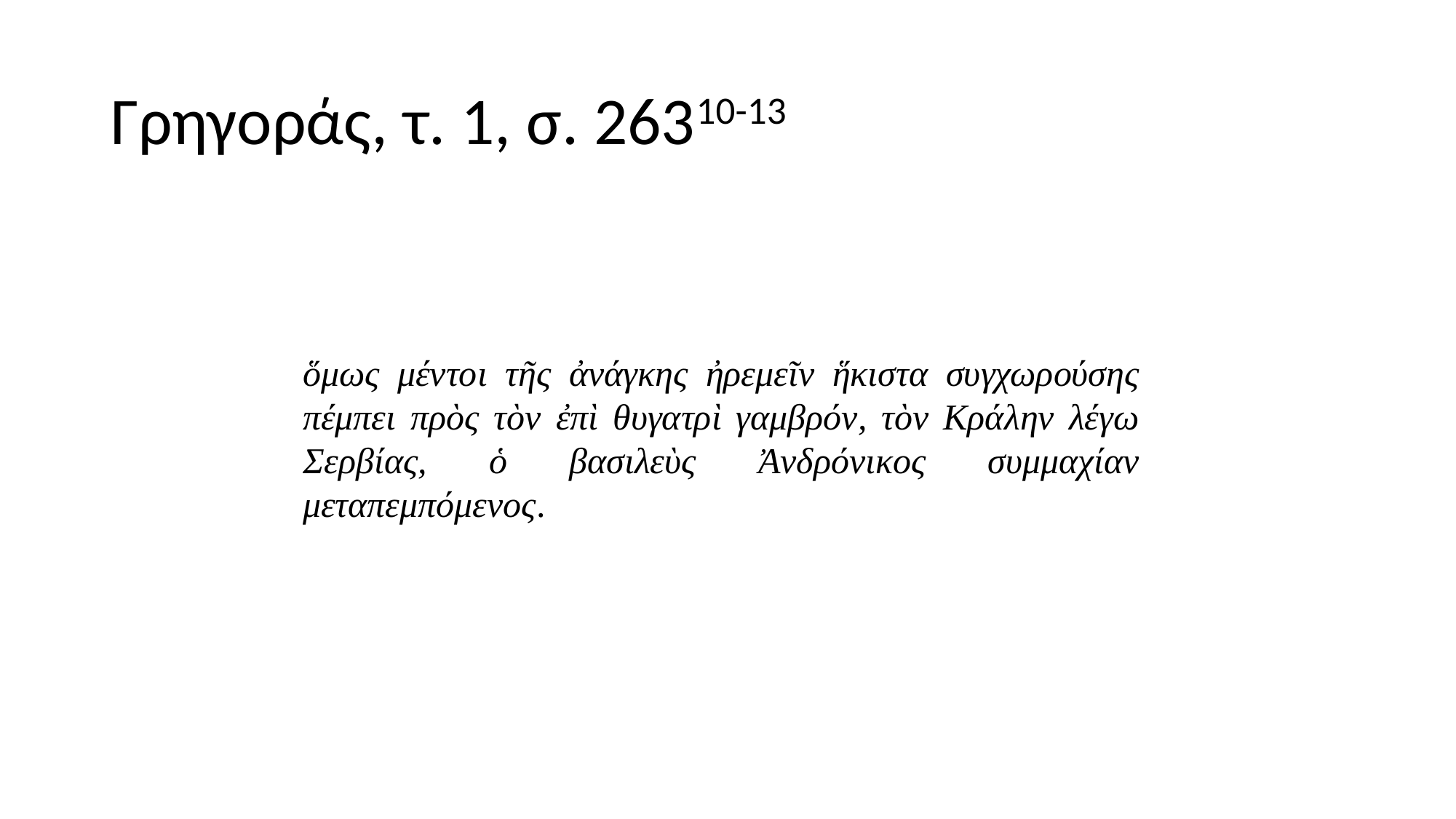

# Γρηγοράς, τ. 1, σ. 26310-13
ὅμως μέντοι τῆς ἀνάγκης ἠρεμεῖν ἥκιστα συγχωρούσης πέμπει πρὸς τὸν ἐπὶ θυγατρὶ γαμβρόν, τὸν Κράλην λέγω Σερβίας, ὁ βασιλεὺς Ἀνδρόνικος συμμαχίαν μεταπεμπόμενος.